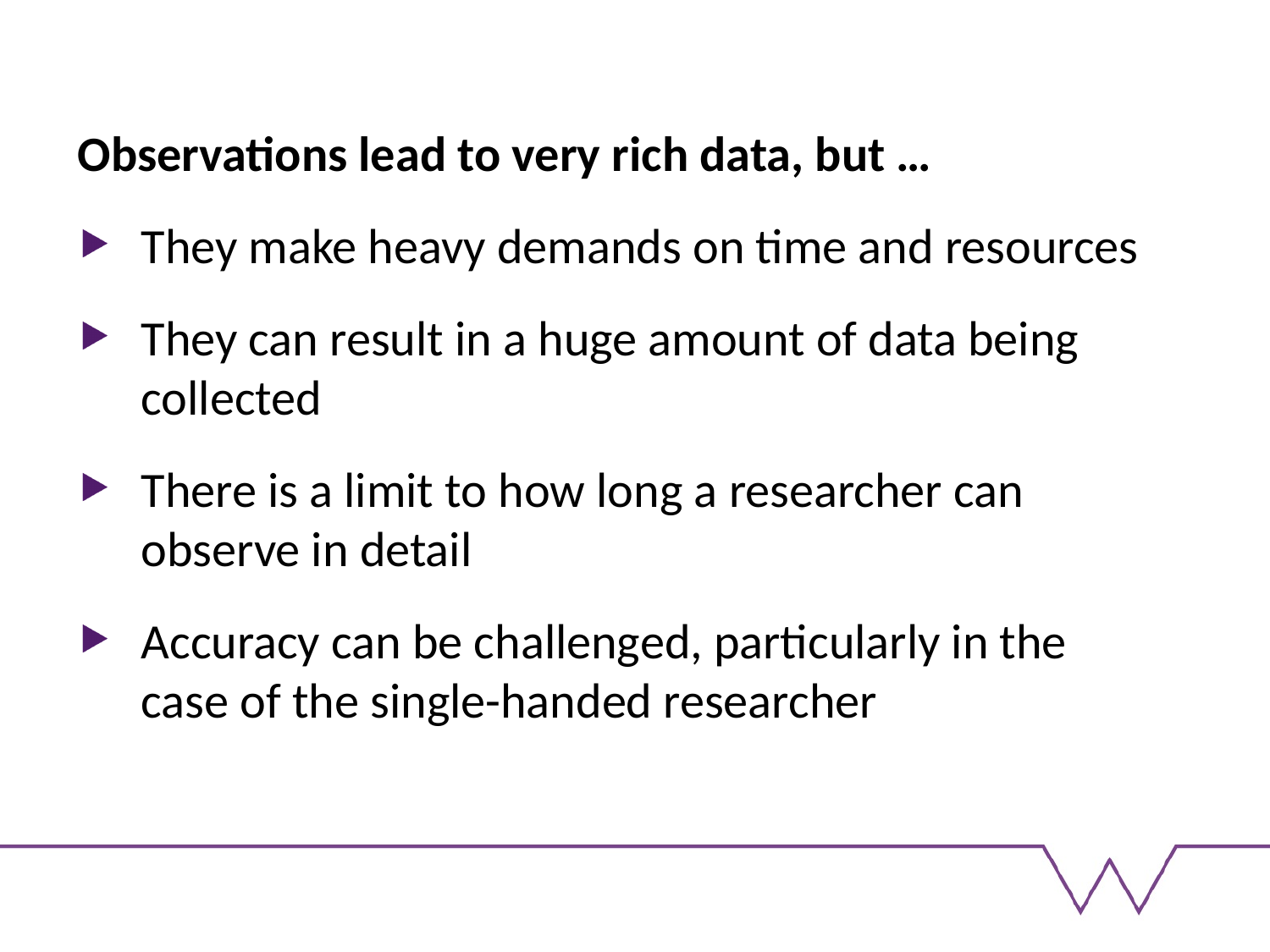

Observations lead to very rich data, but …
They make heavy demands on time and resources
They can result in a huge amount of data being collected
There is a limit to how long a researcher can observe in detail
Accuracy can be challenged, particularly in the case of the single-handed researcher